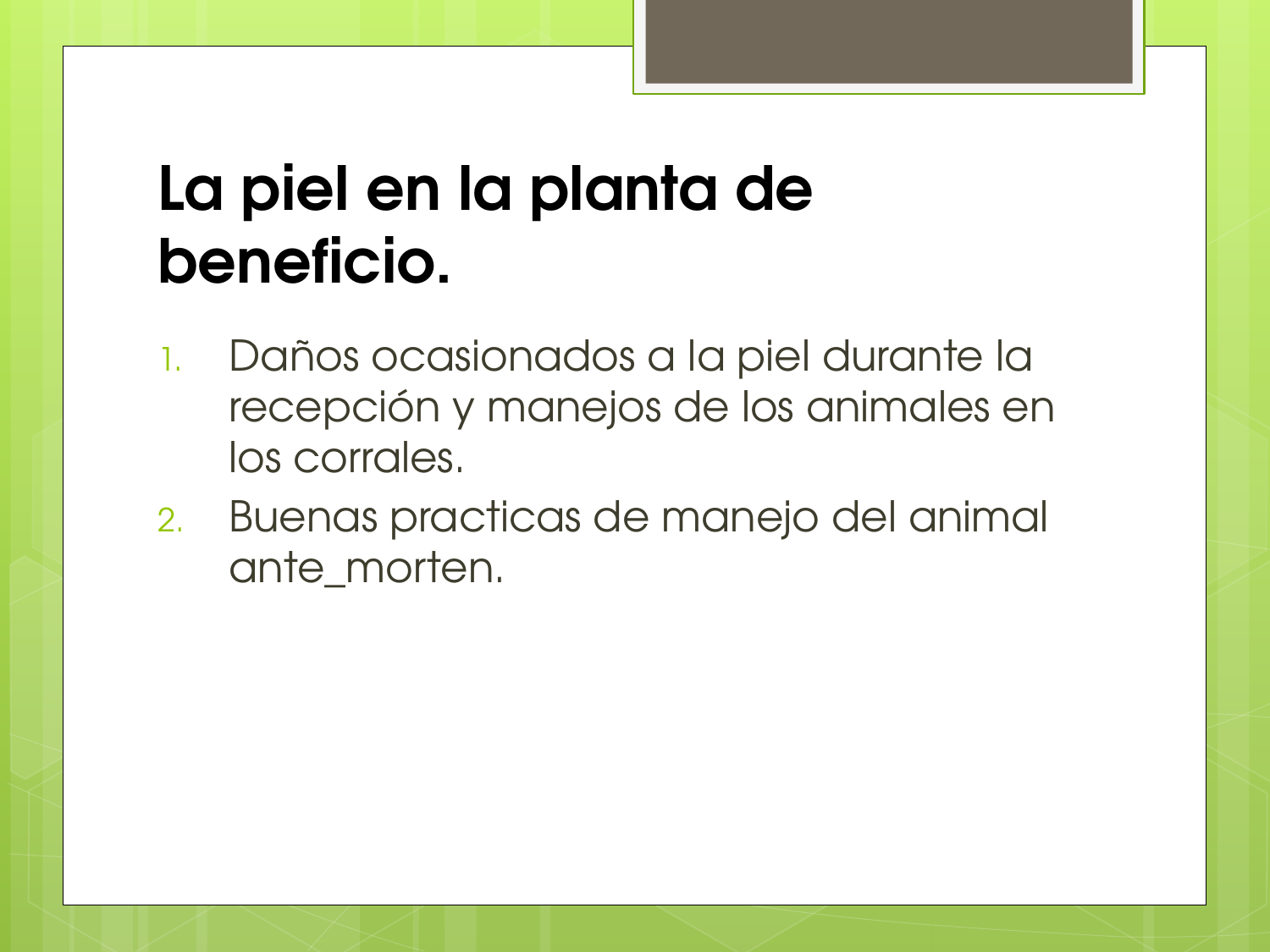

# La piel en la planta de beneficio.
Daños ocasionados a la piel durante la recepción y manejos de los animales en los corrales.
Buenas practicas de manejo del animal ante_morten.